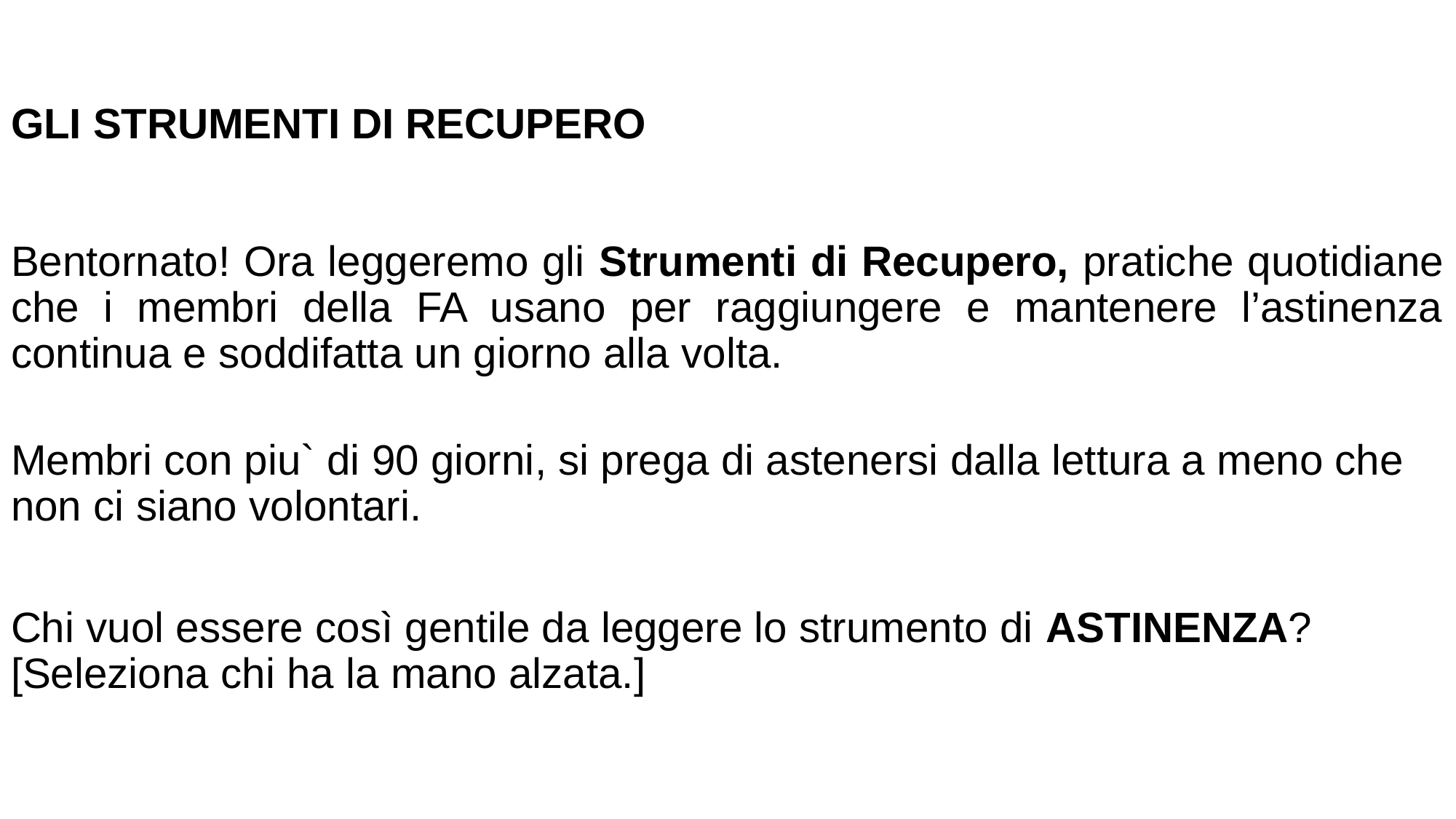

GLI STRUMENTI DI RECUPERO

Bentornato! Ora leggeremo gli Strumenti di Recupero, pratiche quotidiane che i membri della FA usano per raggiungere e mantenere l’astinenza continua e soddifatta un giorno alla volta.

Membri con piu` di 90 giorni, si prega di astenersi dalla lettura a meno che non ci siano volontari.

Chi vuol essere così gentile da leggere lo strumento di ASTINENZA? [Seleziona chi ha la mano alzata.]